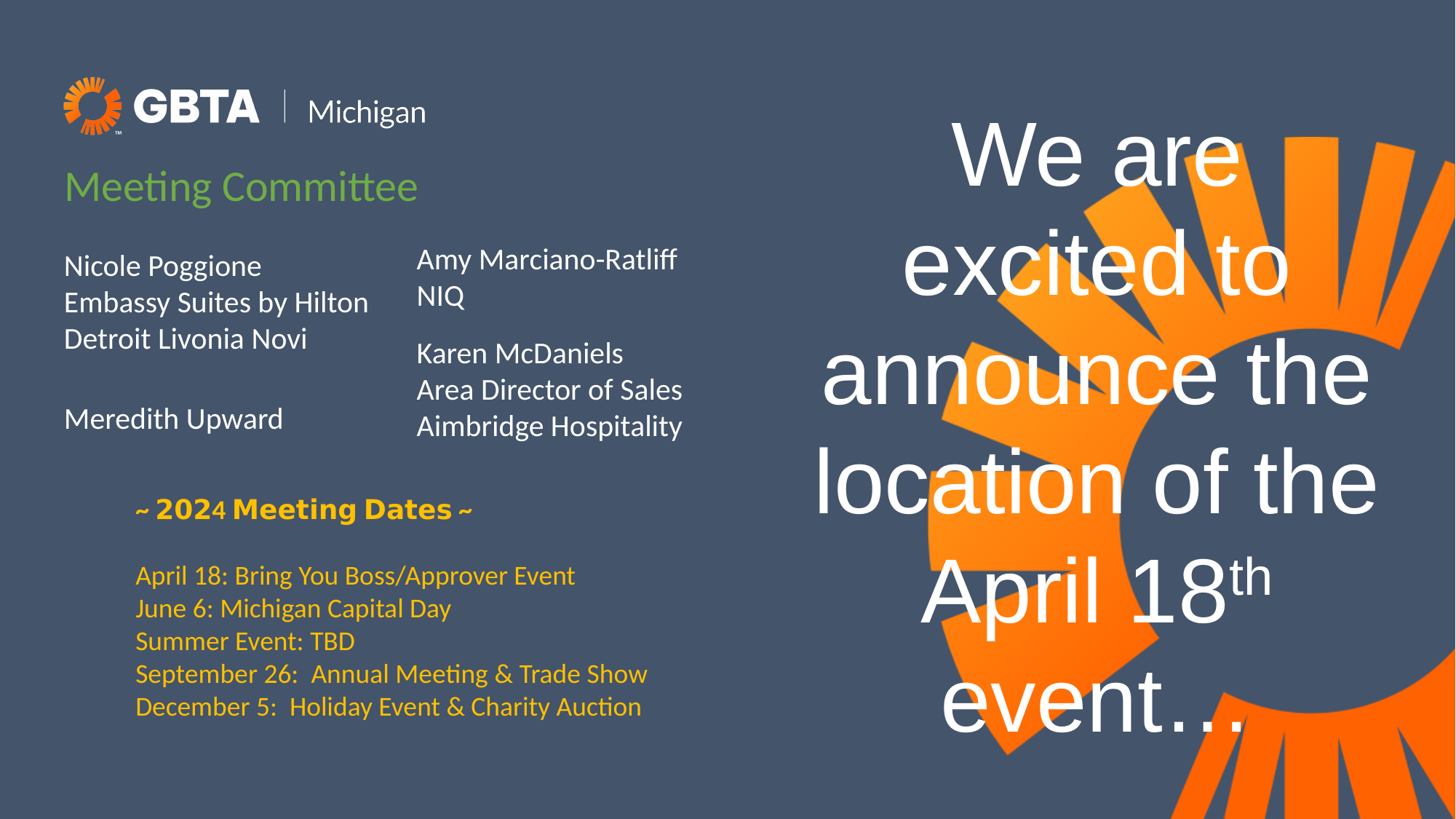

We are excited to announce the location of the April 18th event…
# Meeting Committee
Amy Marciano-Ratliff
NIQ

Nicole Poggione
Embassy Suites by Hilton Detroit Livonia Novi

Meredith Upward

Karen McDaniels
Area Director of Sales
Aimbridge Hospitality
~ 𝟮𝟬𝟮4 𝗠𝗲𝗲𝘁𝗶𝗻𝗴 𝗗𝗮𝘁𝗲𝘀 ~

April 18: Bring You Boss/Approver Event
June 6: Michigan Capital Day
Summer Event: TBD
September 26:  Annual Meeting & Trade Show
December 5:  Holiday Event & Charity Auction